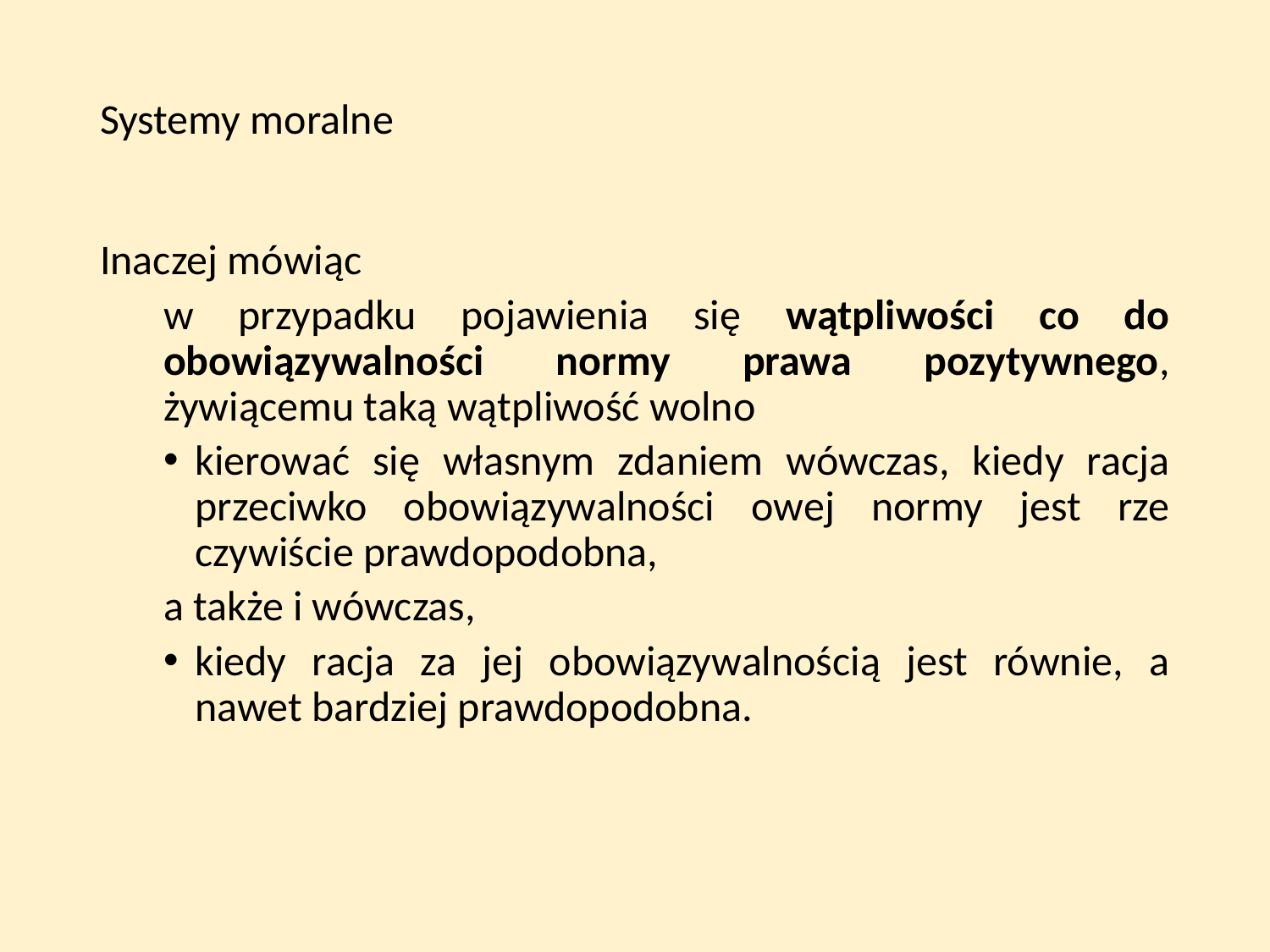

# Systemy moralne
Inaczej mówiąc
w przypadku pojawienia się wątpliwości co do obowiązywalności normy prawa pozytywnego, żywiącemu taką wąt­pliwość wolno
kierować się własnym zda­niem wówczas, kiedy racja przeciwko obowiązywalności owej normy jest rze­czywiście prawdopodobna,
a także i wów­czas,
kiedy racja za jej obowiązywalnością jest równie, a nawet bardziej prawdopo­dobna.